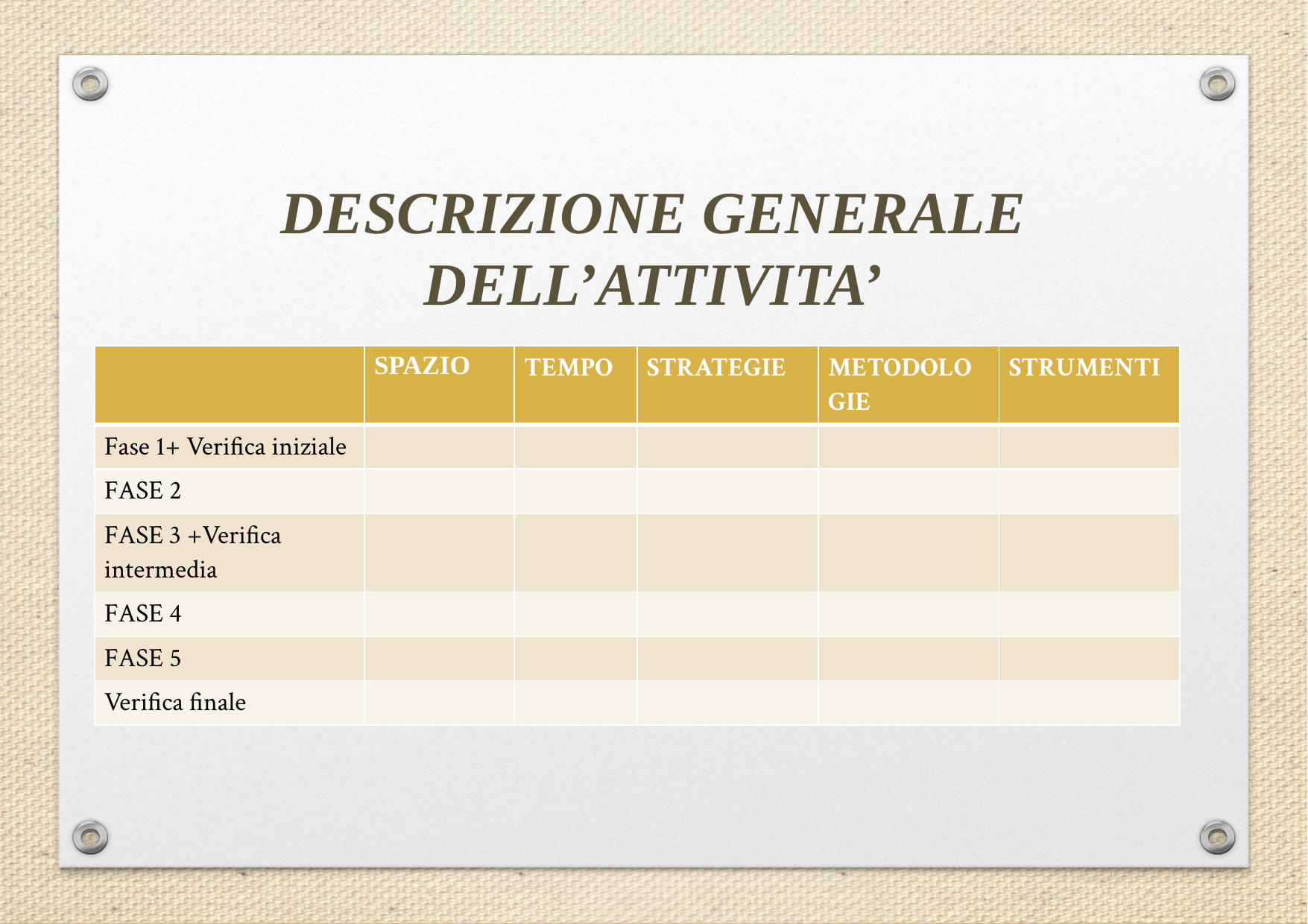

DESCRIZIONE GENERALE DELL’ATTIVITA’
|  | SPAZIO | TEMPO | STRATEGIE | METODOLOGIE | STRUMENTI |
| --- | --- | --- | --- | --- | --- |
| Fase 1+ Verifica iniziale |  |  |  |  |  |
| FASE 2 |  |  |  |  |  |
| FASE 3 +Verifica intermedia |  |  |  |  |  |
| FASE 4 |  |  |  |  |  |
| FASE 5 |  |  |  |  |  |
| Verifica finale |  |  |  |  |  |